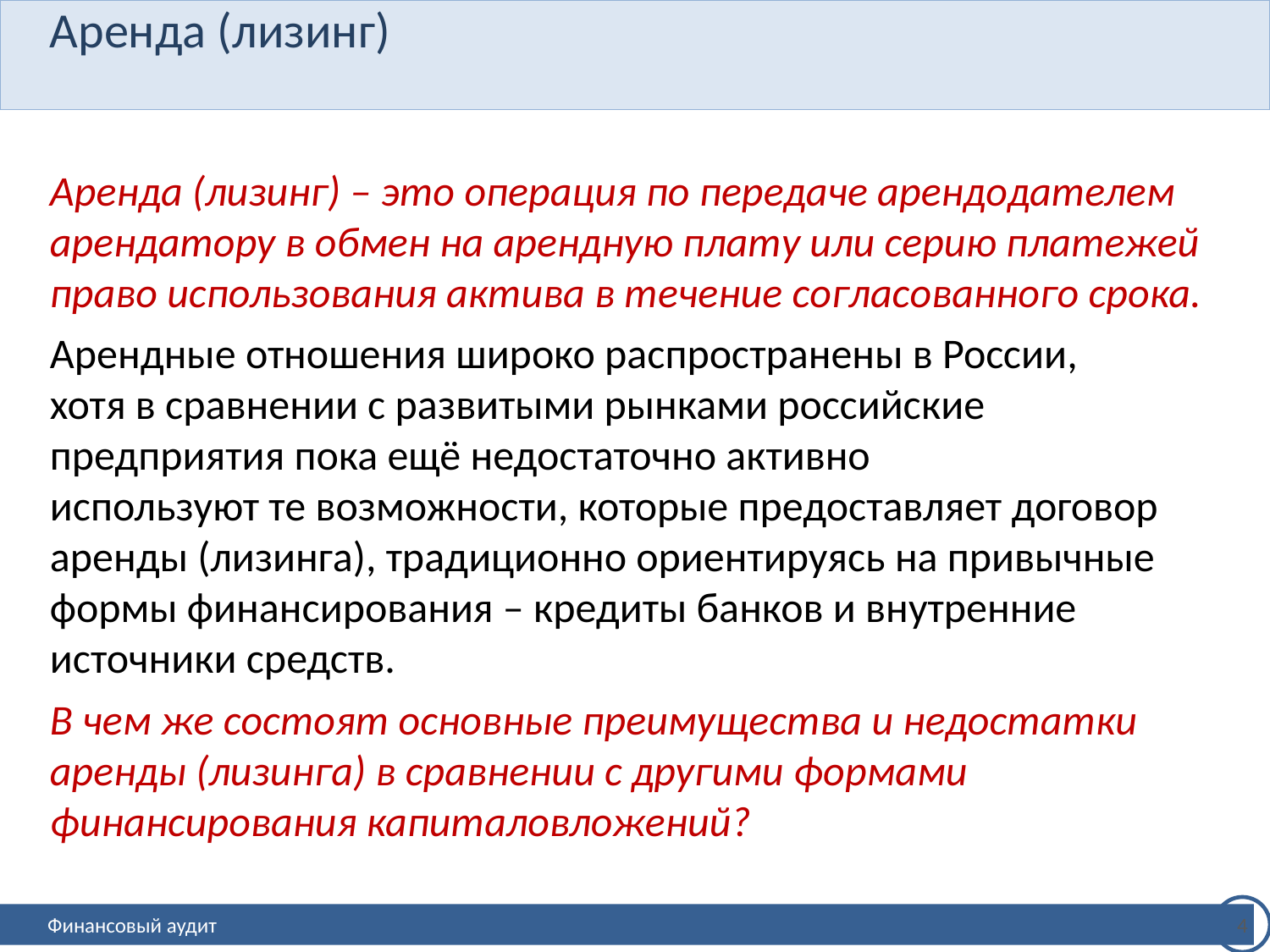

# Аренда (лизинг)
Аренда (лизинг) – это операция по передаче арендодателем арендатору в обмен на арендную плату или серию платежей право использования актива в течение согласованного срока.
Арендные отношения широко распространены в России,
хотя в сравнении с развитыми рынками российские предприятия пока ещё недостаточно активно
используют те возможности, которые предоставляет договор аренды (лизинга), традиционно ориентируясь на привычные формы финансирования – кредиты банков и внутренние источники средств.
В чем же состоят основные преимущества и недостатки аренды (лизинга) в сравнении с другими формами финансирования капиталовложений?
4
Финансовый аудит